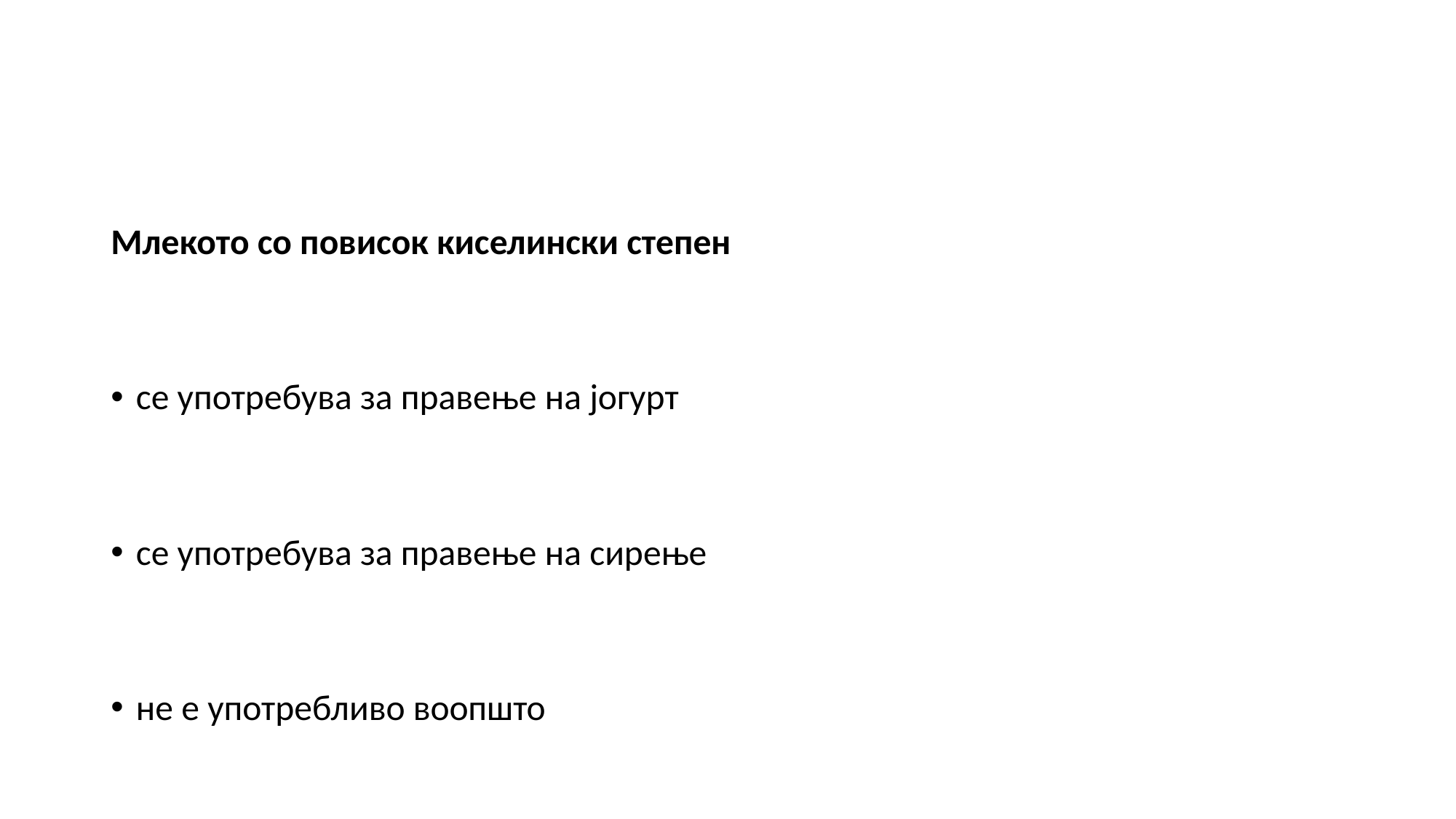

#
Млекото со повисок киселински степен

се употребува за правење на јогурт

се употребува за правење на сирење

не е употребливо воопшто